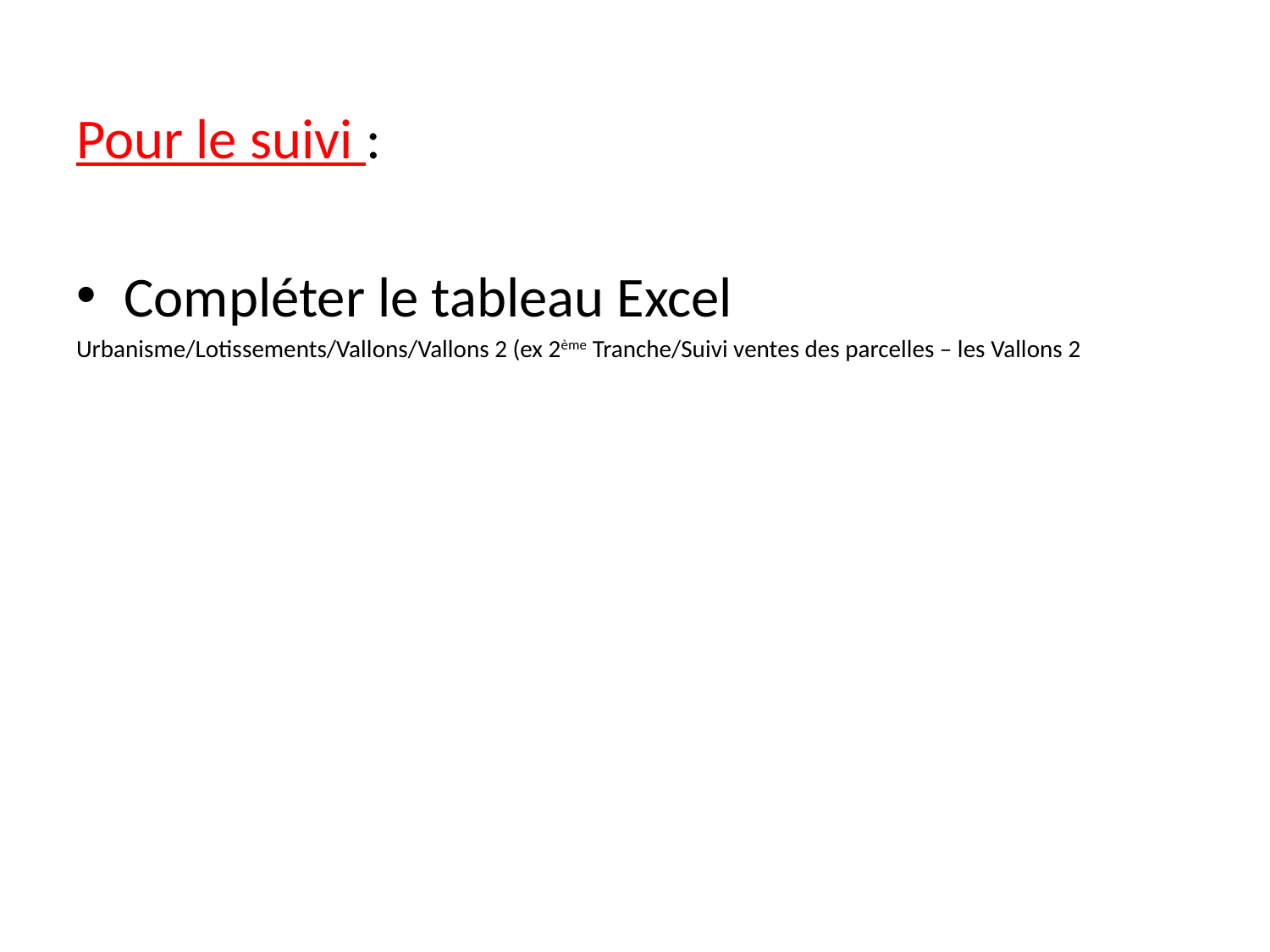

Pour le suivi :

Compléter le tableau Excel
Urbanisme/Lotissements/Vallons/Vallons 2 (ex 2ème Tranche/Suivi ventes des parcelles – les Vallons 2